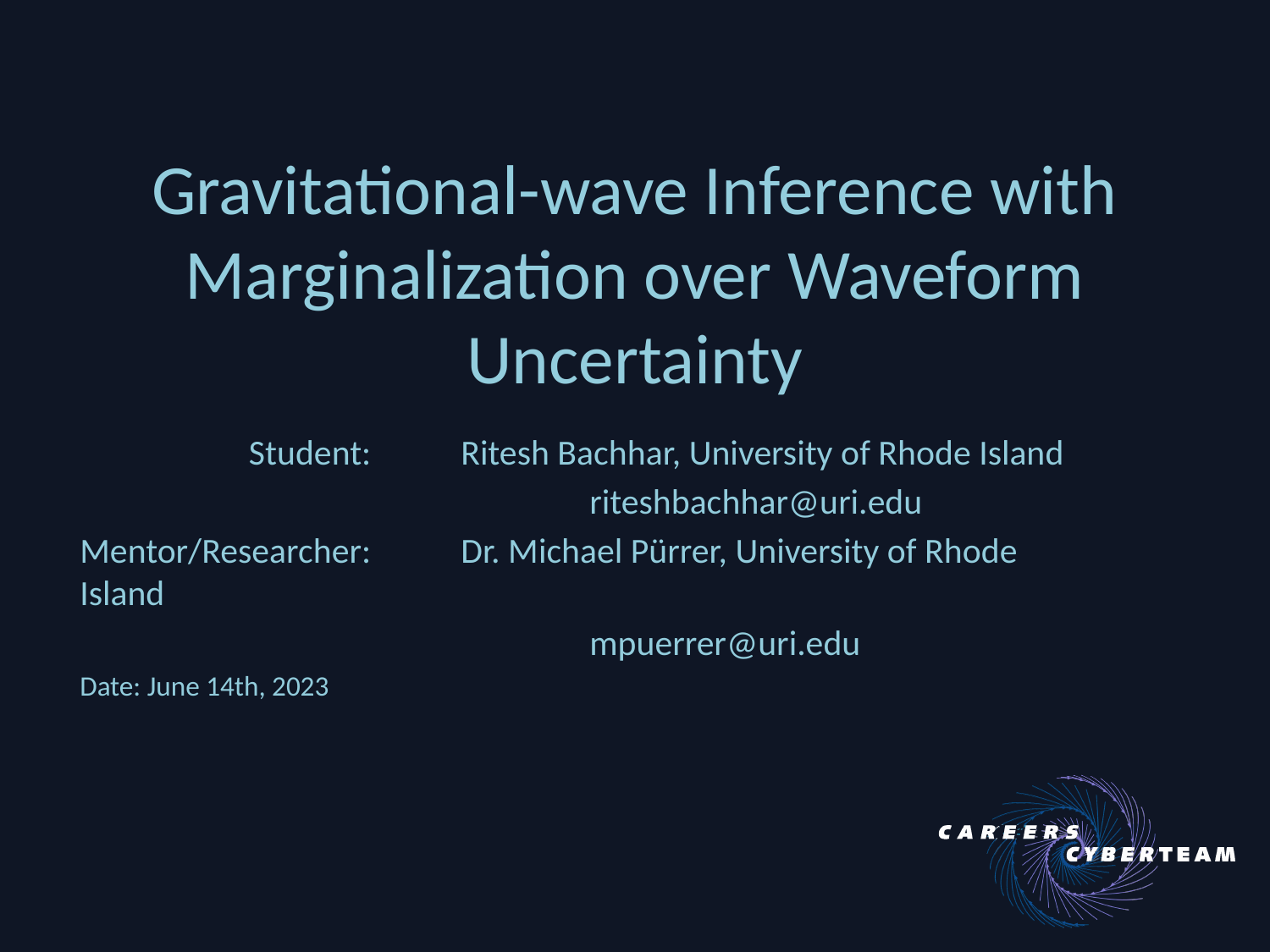

# Gravitational-wave Inference with Marginalization over Waveform Uncertainty
                     Student: 	Ritesh Bachhar, University of Rhode Island
			                riteshbachhar@uri.edu
Mentor/Researcher: 	Dr. Michael Pürrer, University of Rhode Island
			                mpuerrer@uri.edu
Date: June 14th, 2023